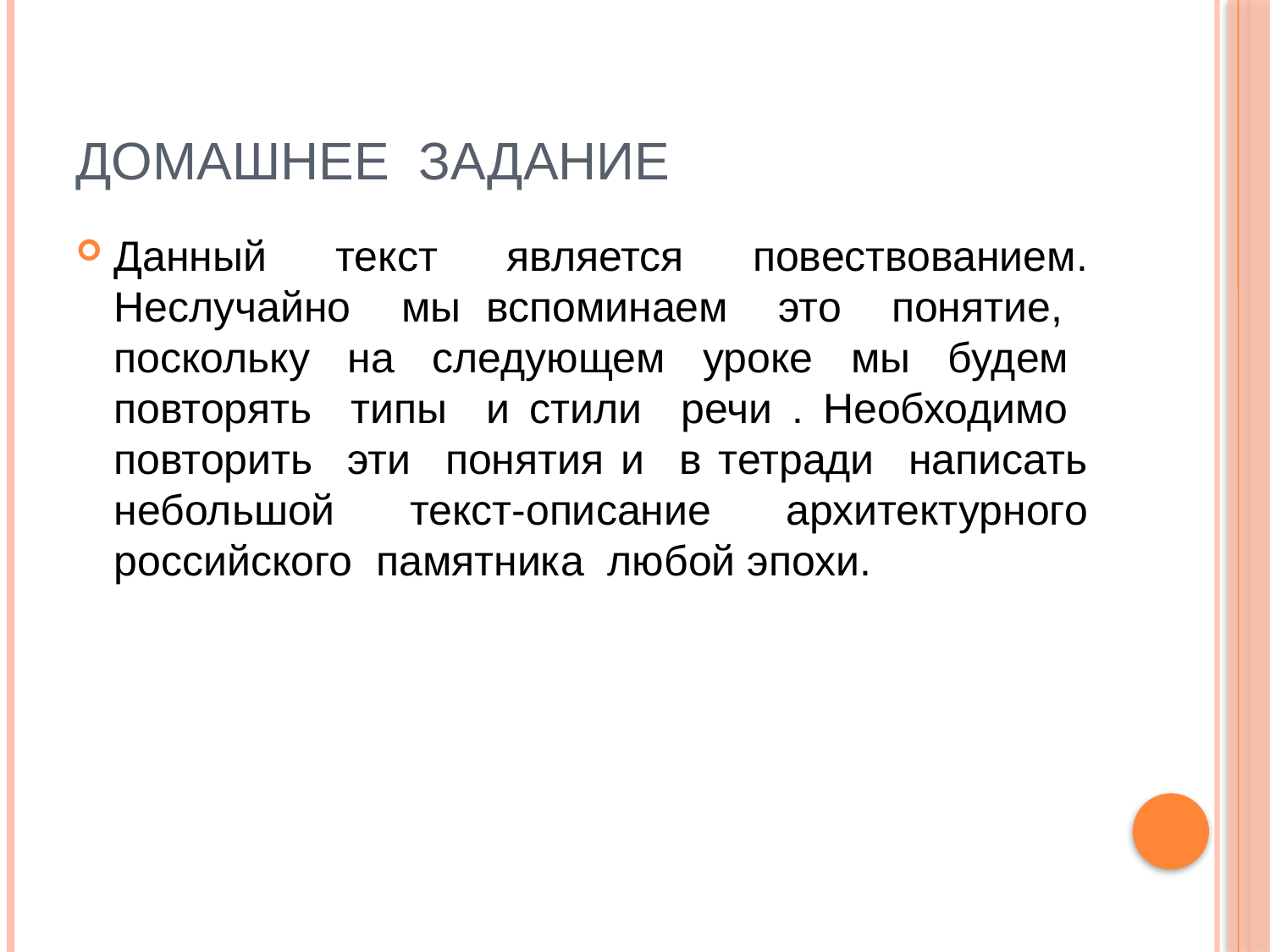

# Домашнее  задание
Данный  текст  является  повествованием. Неслучайно  мы вспоминаем  это  понятие,  поскольку  на  следующем  уроке  мы  будем  повторять  типы  и стили  речи . Необходимо  повторить  эти  понятия и  в тетради  написать небольшой  текст-описание  архитектурного российского  памятника  любой эпохи.